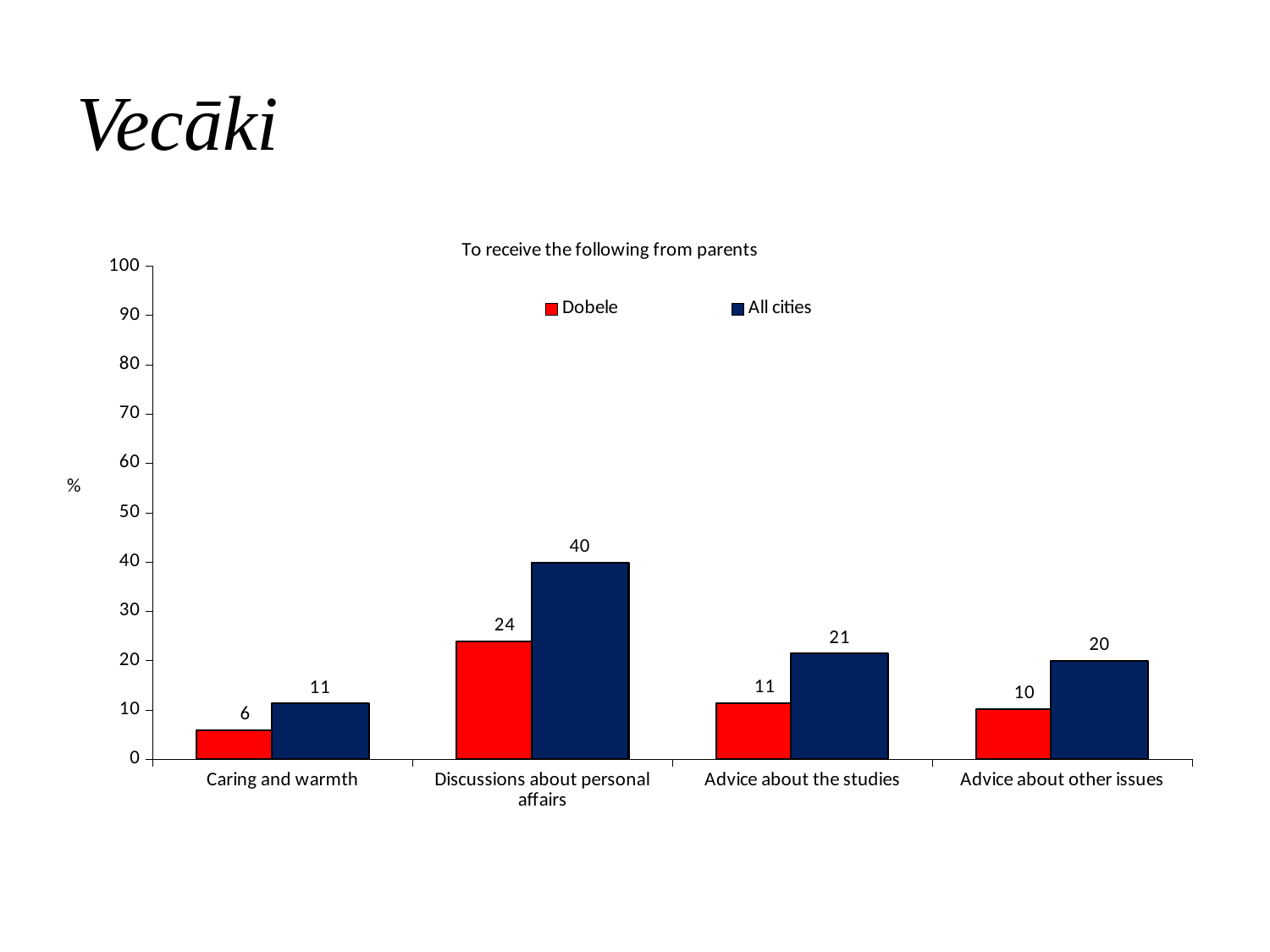

# Vecāki

### Chart: To receive the following from parents

| Category | Dobele | All cities  |
|---|---|---|
| Caring and warmth | 5.9 | 11.3 |
| Discussions about personal affairs | 23.9 | 39.9 |
| Advice about the studies | 11.4 | 21.4 |
| Advice about other issues | 10.2 | 19.9 |